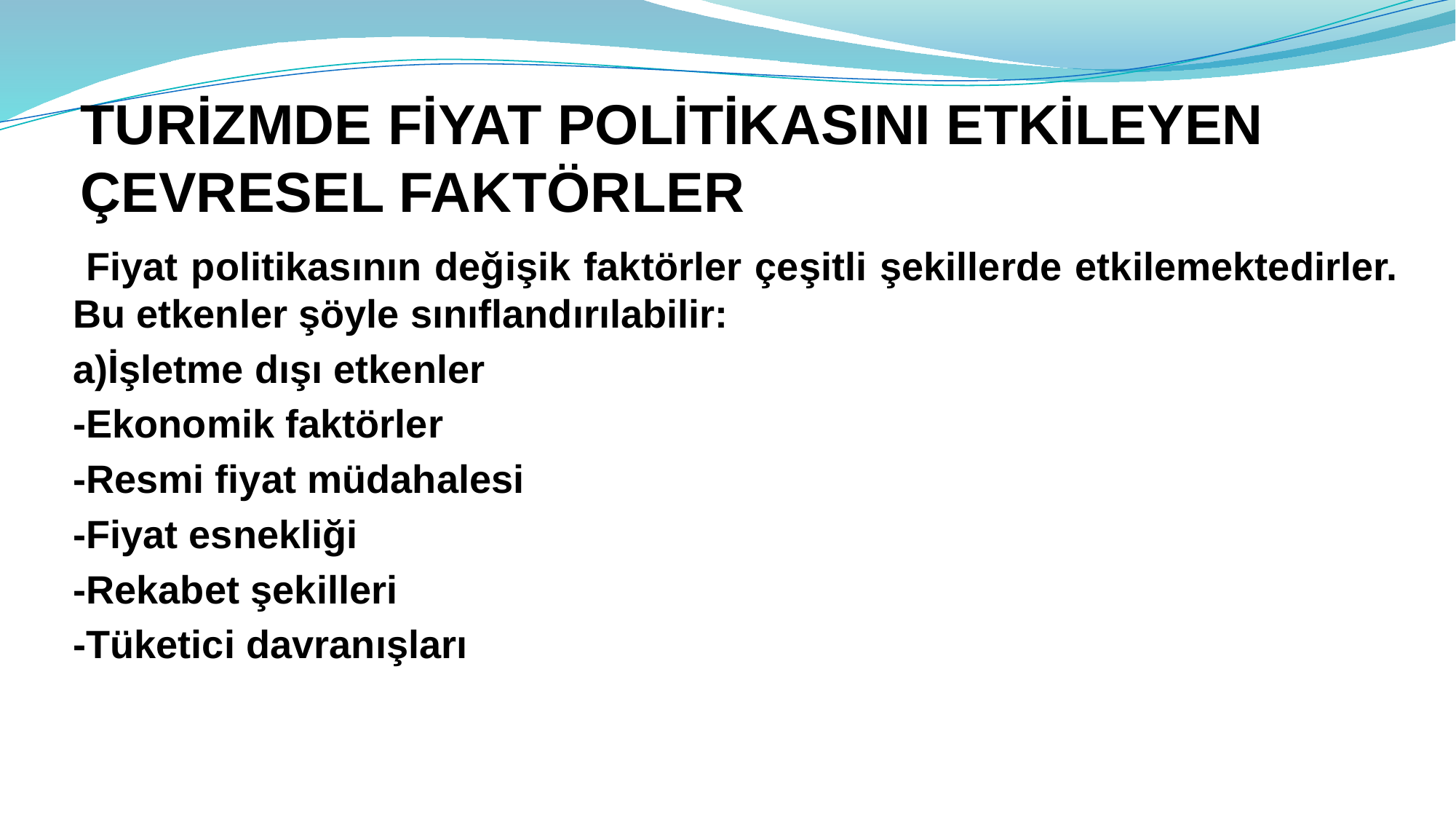

# TURİZMDE FİYAT POLİTİKASINI ETKİLEYEN ÇEVRESEL FAKTÖRLER
 Fiyat politikasının değişik faktörler çeşitli şekillerde etkilemektedirler. Bu etkenler şöyle sınıflandırılabilir:
a)İşletme dışı etkenler
-Ekonomik faktörler
-Resmi fiyat müdahalesi
-Fiyat esnekliği
-Rekabet şekilleri
-Tüketici davranışları